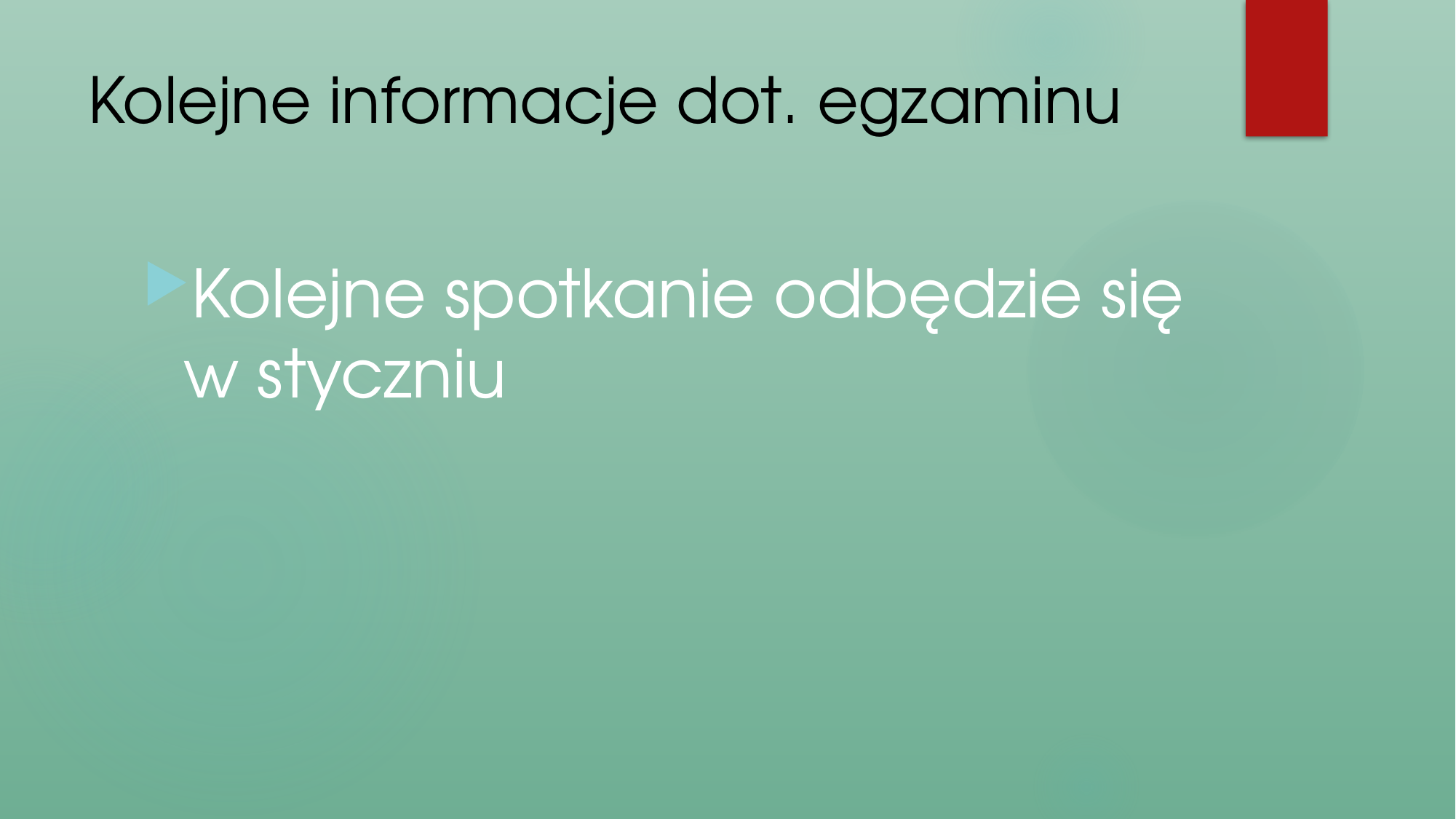

# Kolejne informacje dot. egzaminu
Kolejne spotkanie odbędzie się w styczniu